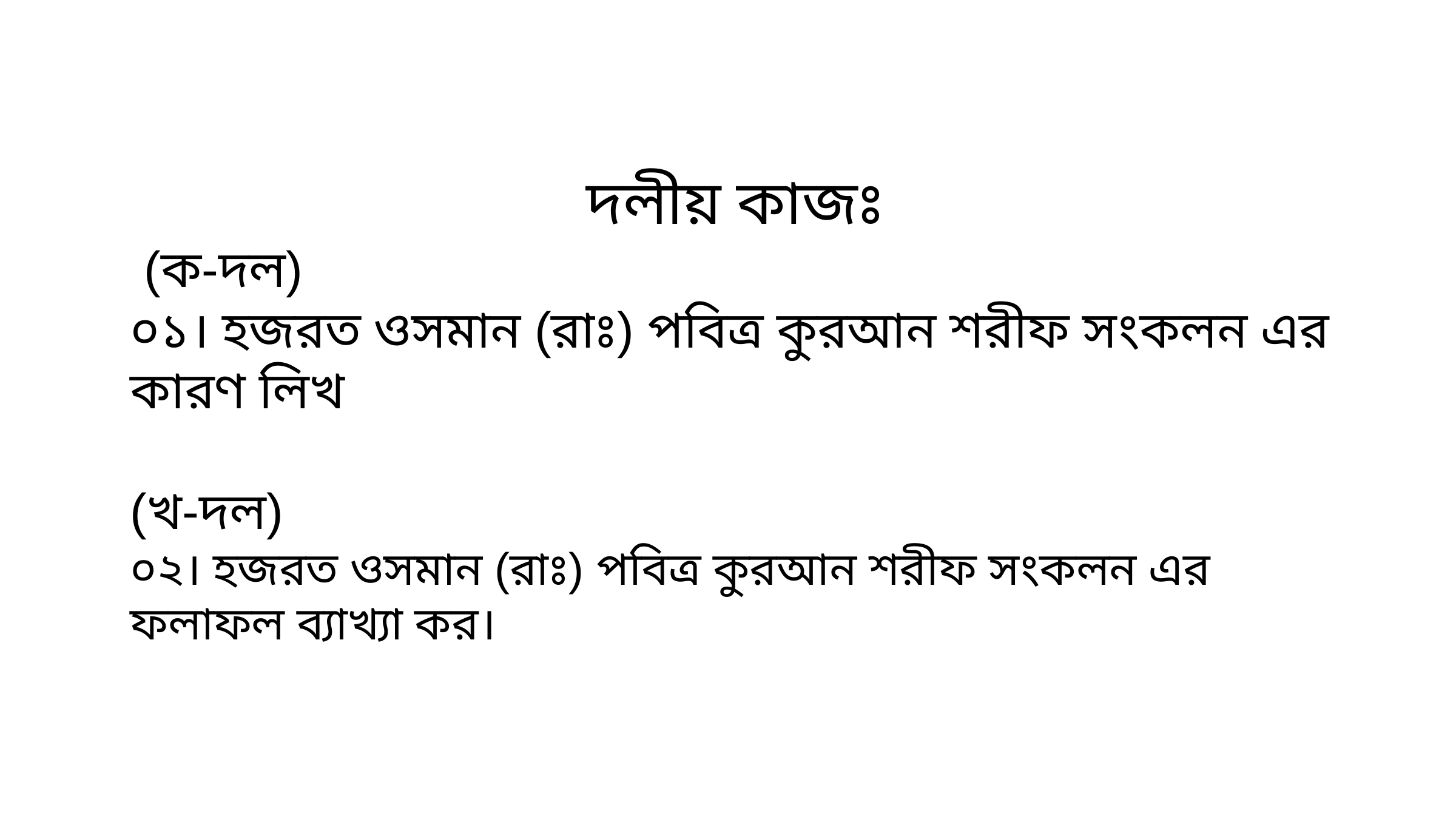

দলীয় কাজঃ
 (ক-দল)
০১। হজরত ওসমান (রাঃ) পবিত্র কুরআন শরীফ সংকলন এর কারণ লিখ

(খ-দল)
০২। হজরত ওসমান (রাঃ) পবিত্র কুরআন শরীফ সংকলন এর ফলাফল ব্যাখ্যা কর।